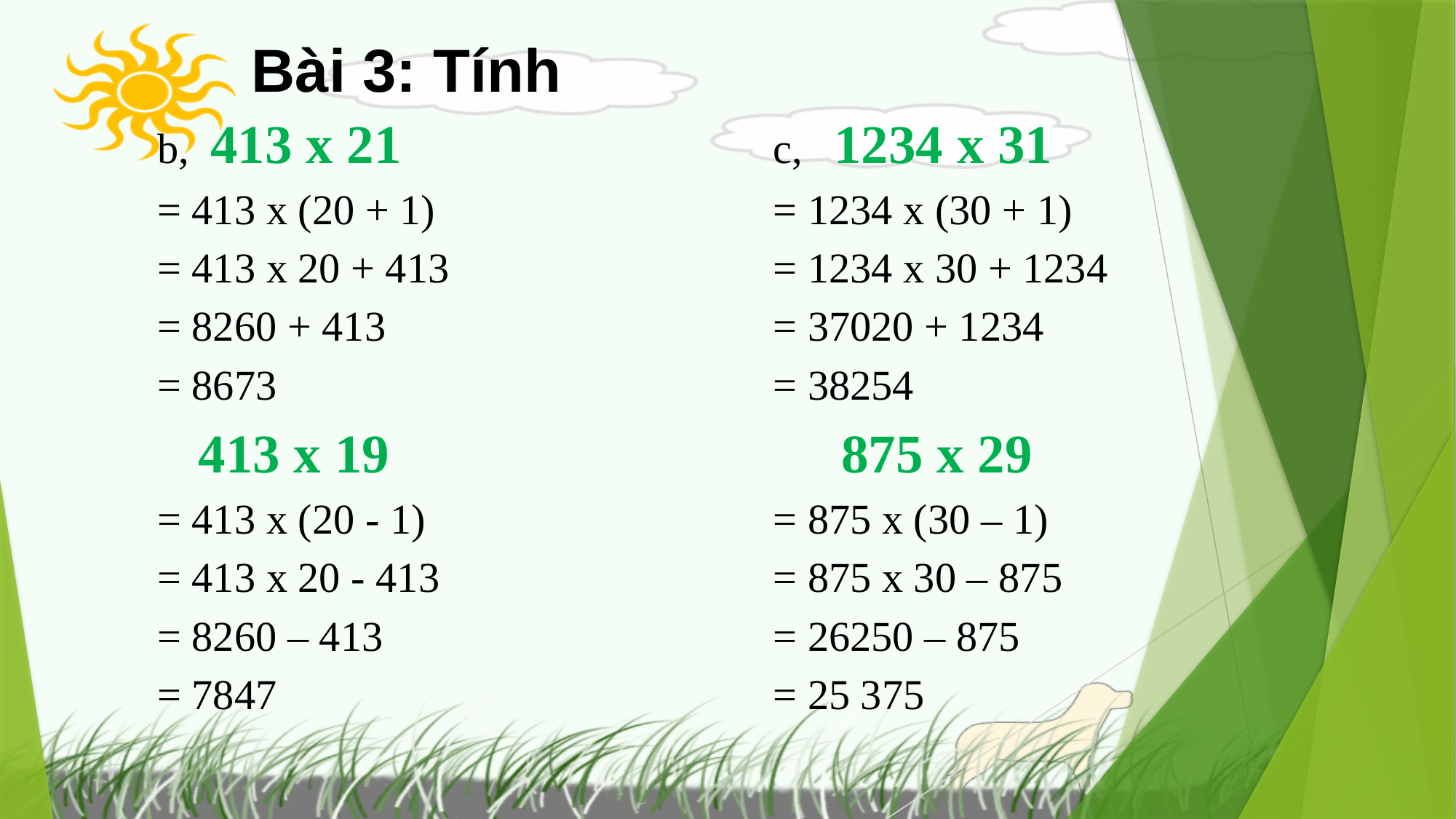

Bài 3: Tính
b,  413 x 21
= 413 x (20 + 1)
= 413 x 20 + 413
= 8260 + 413
= 8673
   413 x 19
= 413 x (20 - 1)
= 413 x 20 - 413
= 8260 – 413
= 7847
c,   1234 x 31
= 1234 x (30 + 1)
= 1234 x 30 + 1234
= 37020 + 1234
= 38254
     875 x 29
= 875 x (30 – 1)
= 875 x 30 – 875
= 26250 – 875
= 25 375